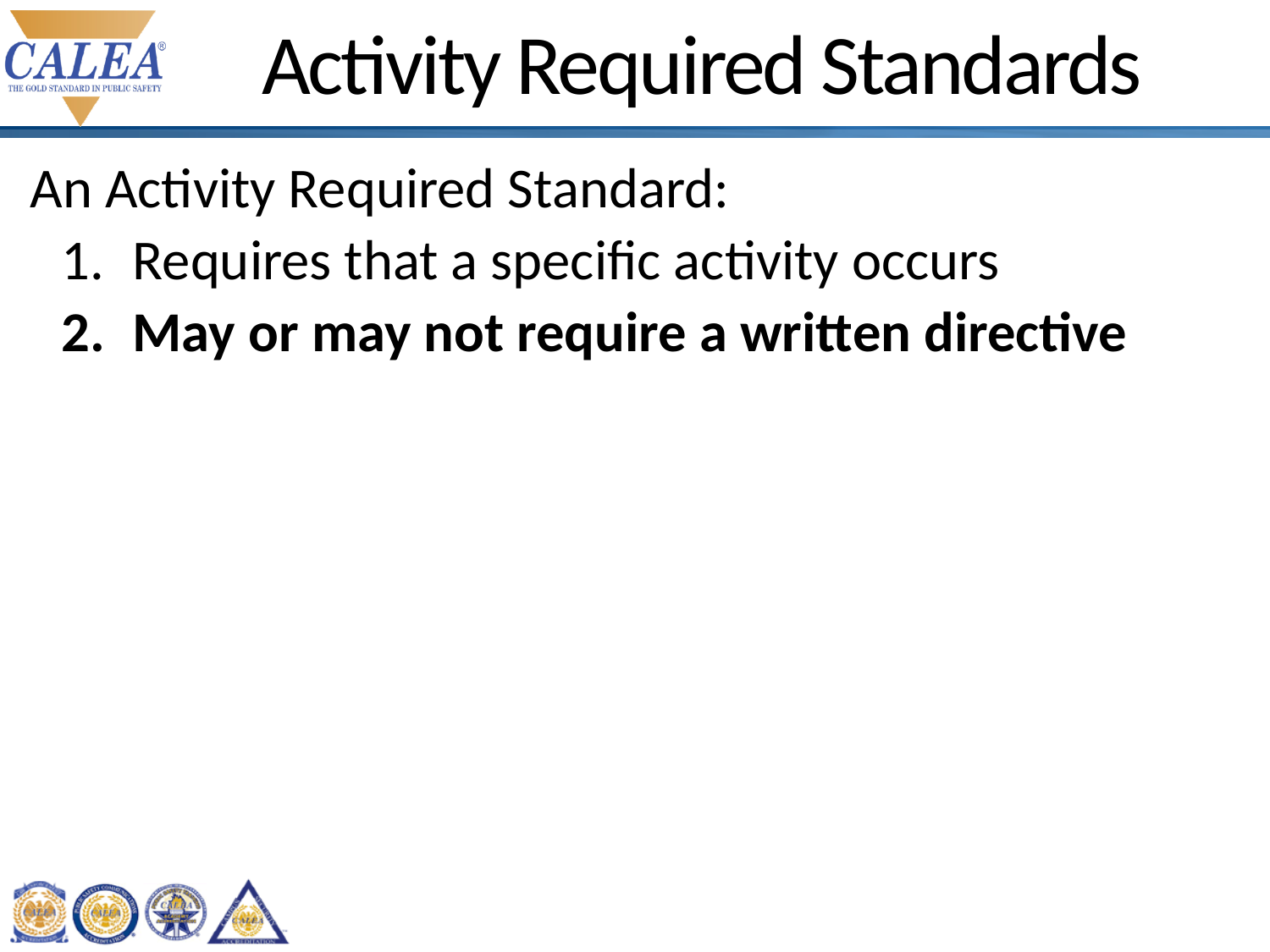

# Activity Required Standards
An Activity Required Standard:
Requires that a specific activity occurs
May or may not require a written directive